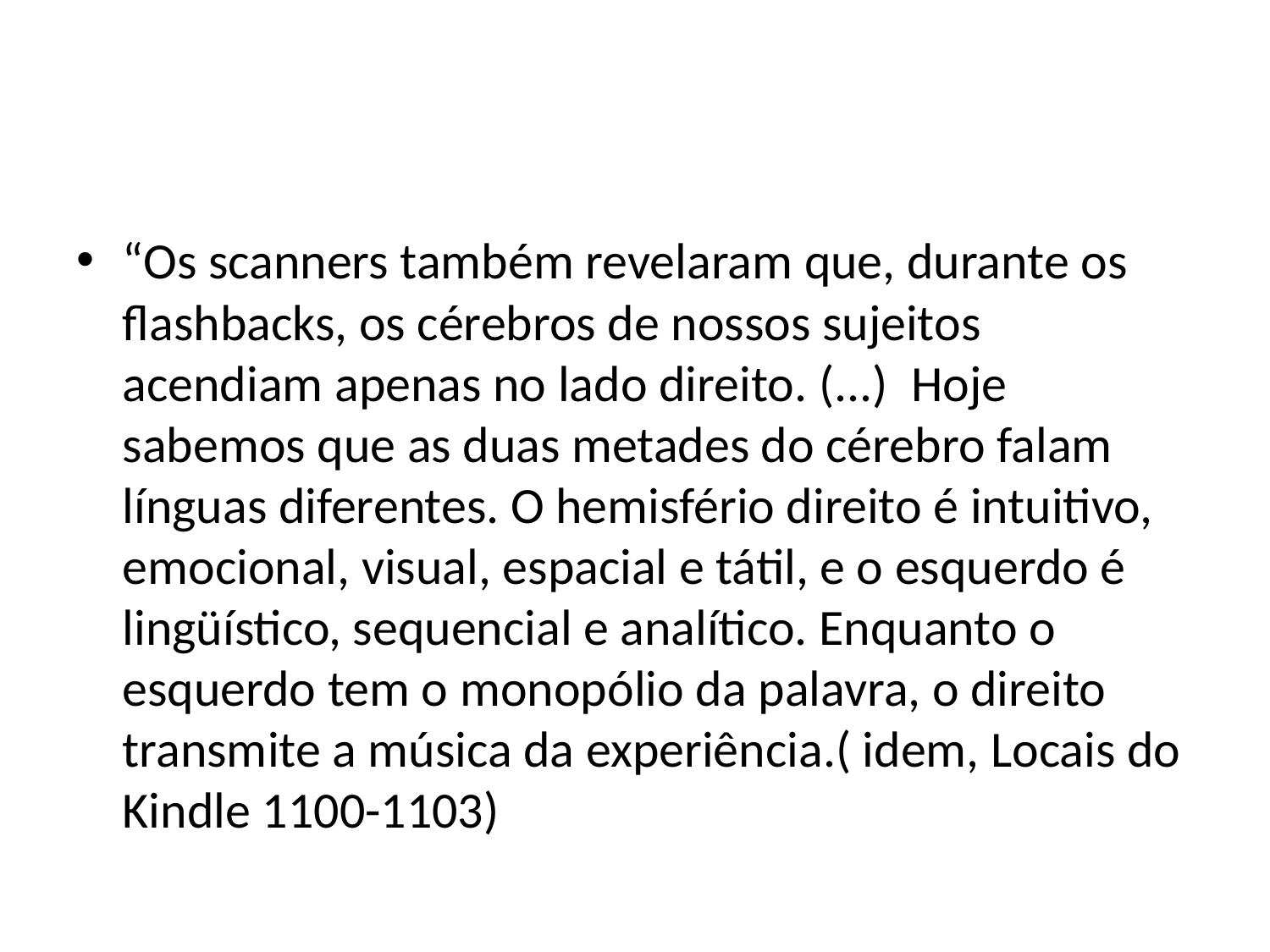

#
“Os scanners também revelaram que, durante os flashbacks, os cérebros de nossos sujeitos  acendiam apenas no lado direito. (...)  Hoje sabemos que as duas metades do cérebro falam línguas diferentes. O hemisfério direito é intuitivo, emocional, visual, espacial e tátil, e o esquerdo é lingüístico, sequencial e analítico. Enquanto o esquerdo tem o monopólio da palavra, o direito transmite a música da experiência.( idem, Locais do Kindle 1100-1103)